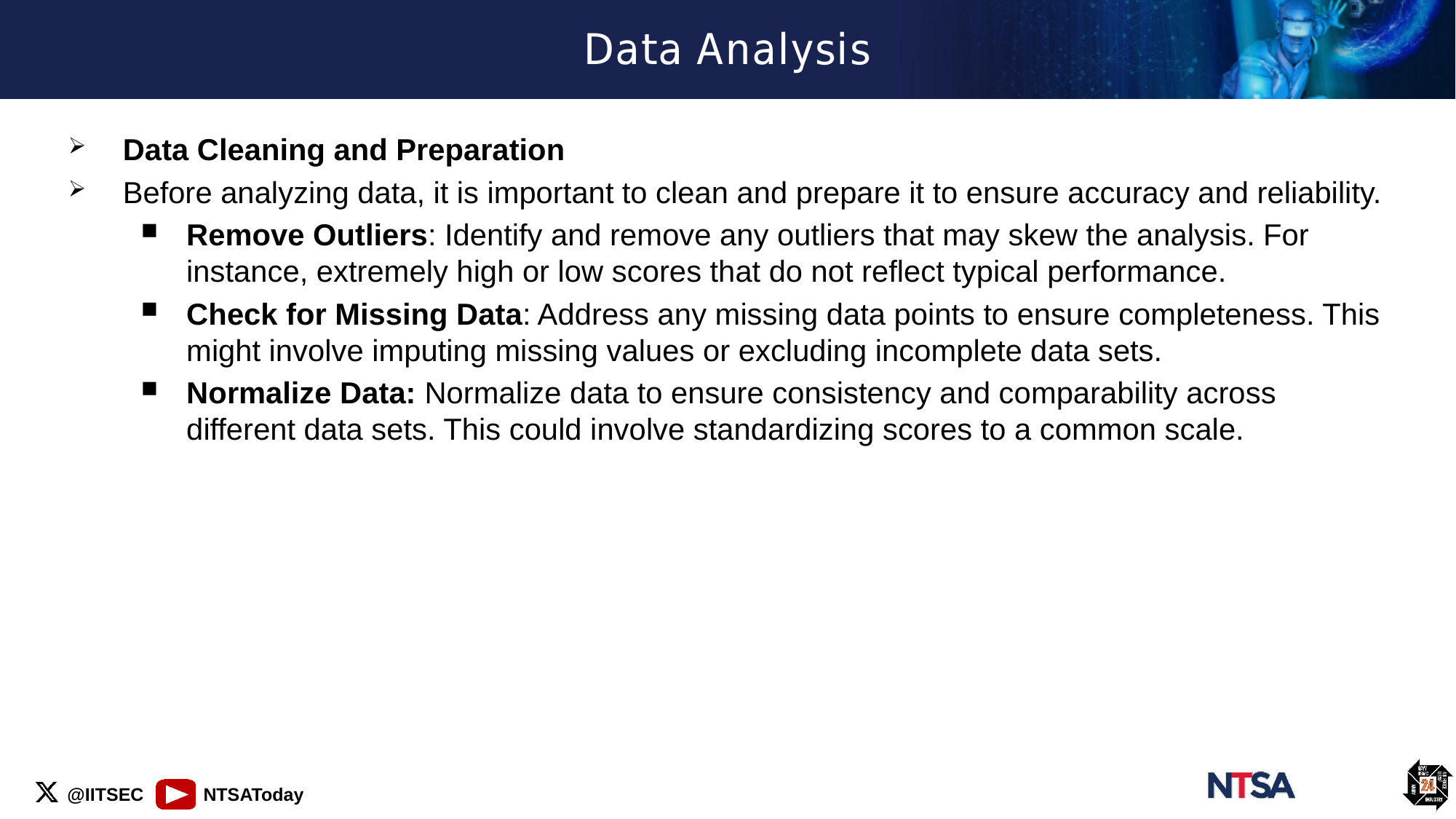

# Data Analysis
Data Cleaning and Preparation
Before analyzing data, it is important to clean and prepare it to ensure accuracy and reliability.
Remove Outliers: Identify and remove any outliers that may skew the analysis. For instance, extremely high or low scores that do not reflect typical performance.
Check for Missing Data: Address any missing data points to ensure completeness. This might involve imputing missing values or excluding incomplete data sets.
Normalize Data: Normalize data to ensure consistency and comparability across different data sets. This could involve standardizing scores to a common scale.